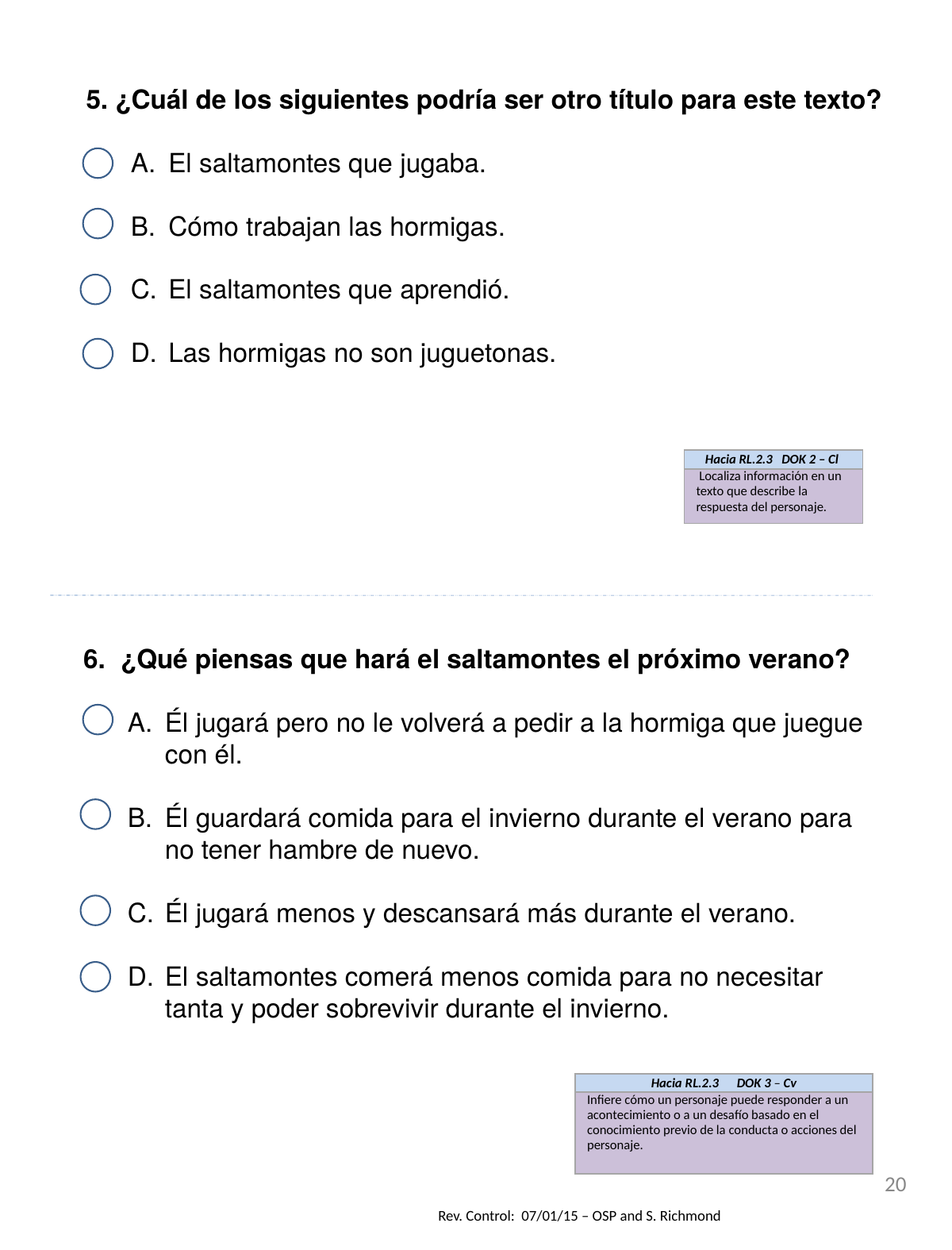

5. ¿Cuál de los siguientes podría ser otro título para este texto?

El saltamontes que jugaba.

Cómo trabajan las hormigas.

El saltamontes que aprendió.

Las hormigas no son juguetonas.

| Hacia RL.2.3 DOK 2 – Cl |
| --- |
| Localiza información en un texto que describe la respuesta del personaje. |

¿Qué piensas que hará el saltamontes el próximo verano?

Él jugará pero no le volverá a pedir a la hormiga que juegue con él.

Él guardará comida para el invierno durante el verano para no tener hambre de nuevo.

Él jugará menos y descansará más durante el verano.

El saltamontes comerá menos comida para no necesitar tanta y poder sobrevivir durante el invierno.

| Hacia RL.2.3 DOK 3 – Cv |
| --- |
| Infiere cómo un personaje puede responder a un acontecimiento o a un desafío basado en el conocimiento previo de la conducta o acciones del personaje. |
20